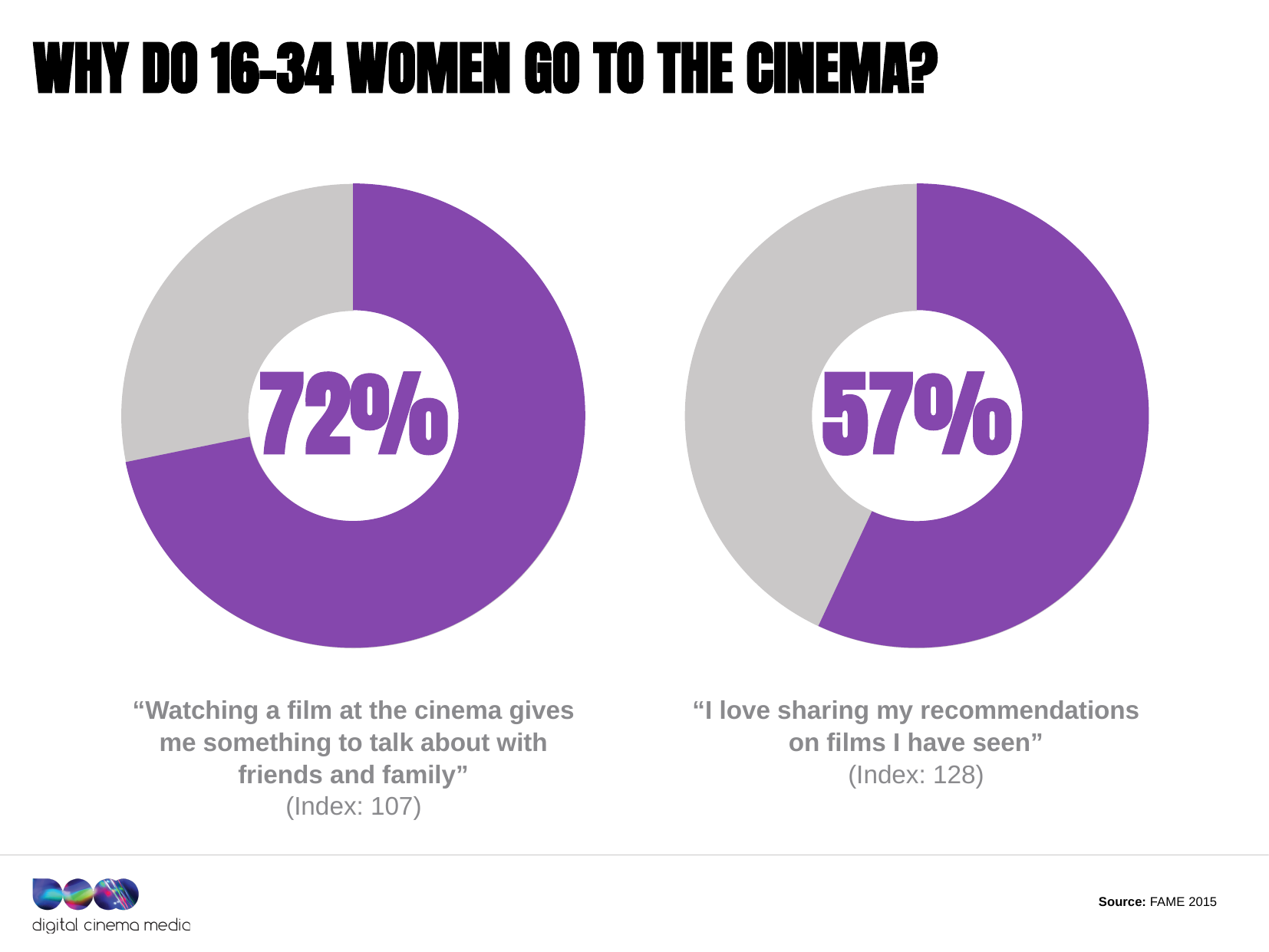

# Why do 16-34 WOMEN go to the cinema?

72%
57%
“Watching a film at the cinema gives me something to talk about with friends and family”
(Index: 107)
“I love sharing my recommendations on films I have seen”
(Index: 128)
Source: FAME 2015